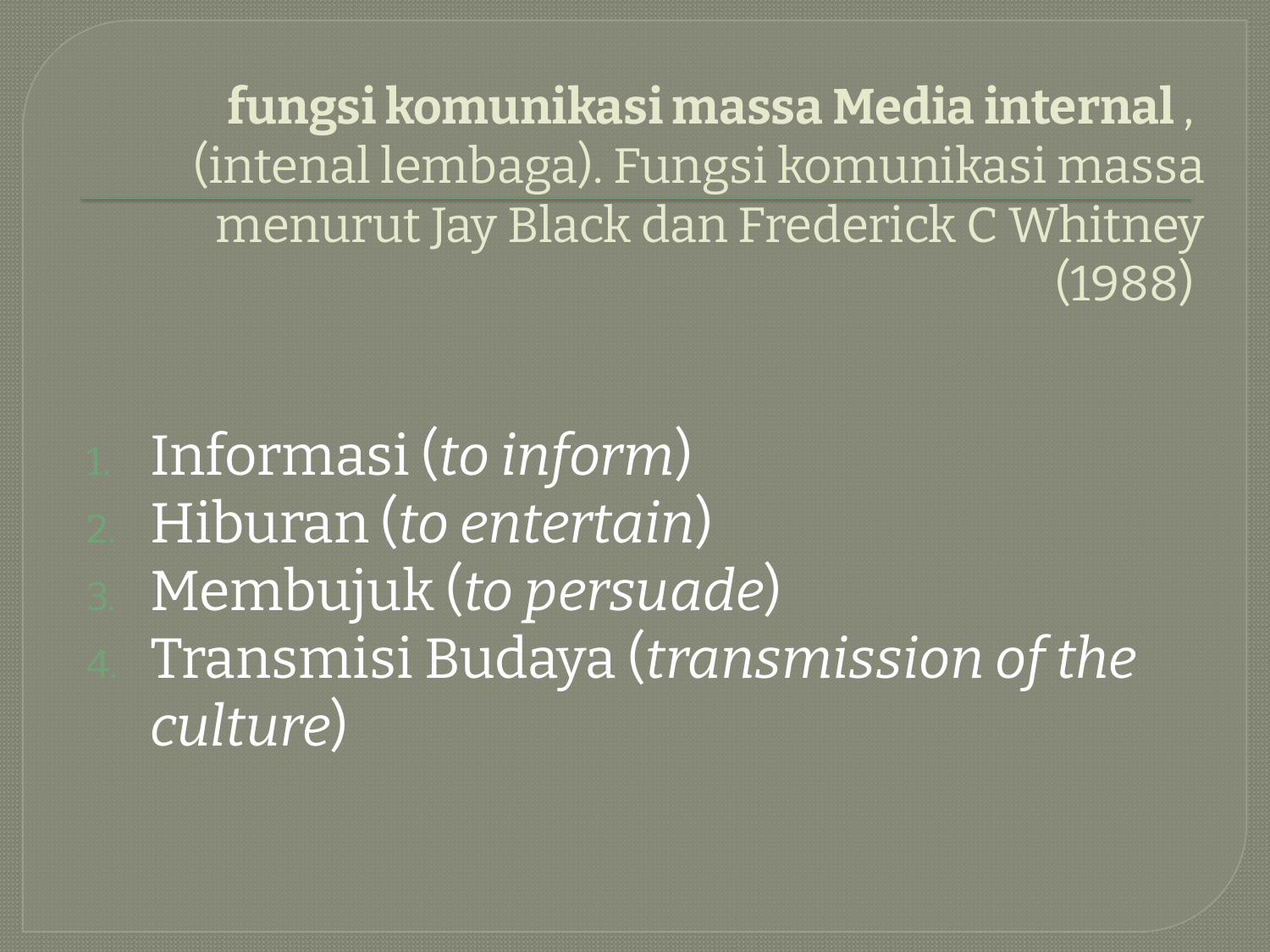

# fungsi komunikasi massa Media internal , (intenal lembaga). Fungsi komunikasi massa menurut Jay Black dan Frederick C Whitney (1988)
Informasi (to inform)
Hiburan (to entertain)
Membujuk (to persuade)
Transmisi Budaya (transmission of the culture)